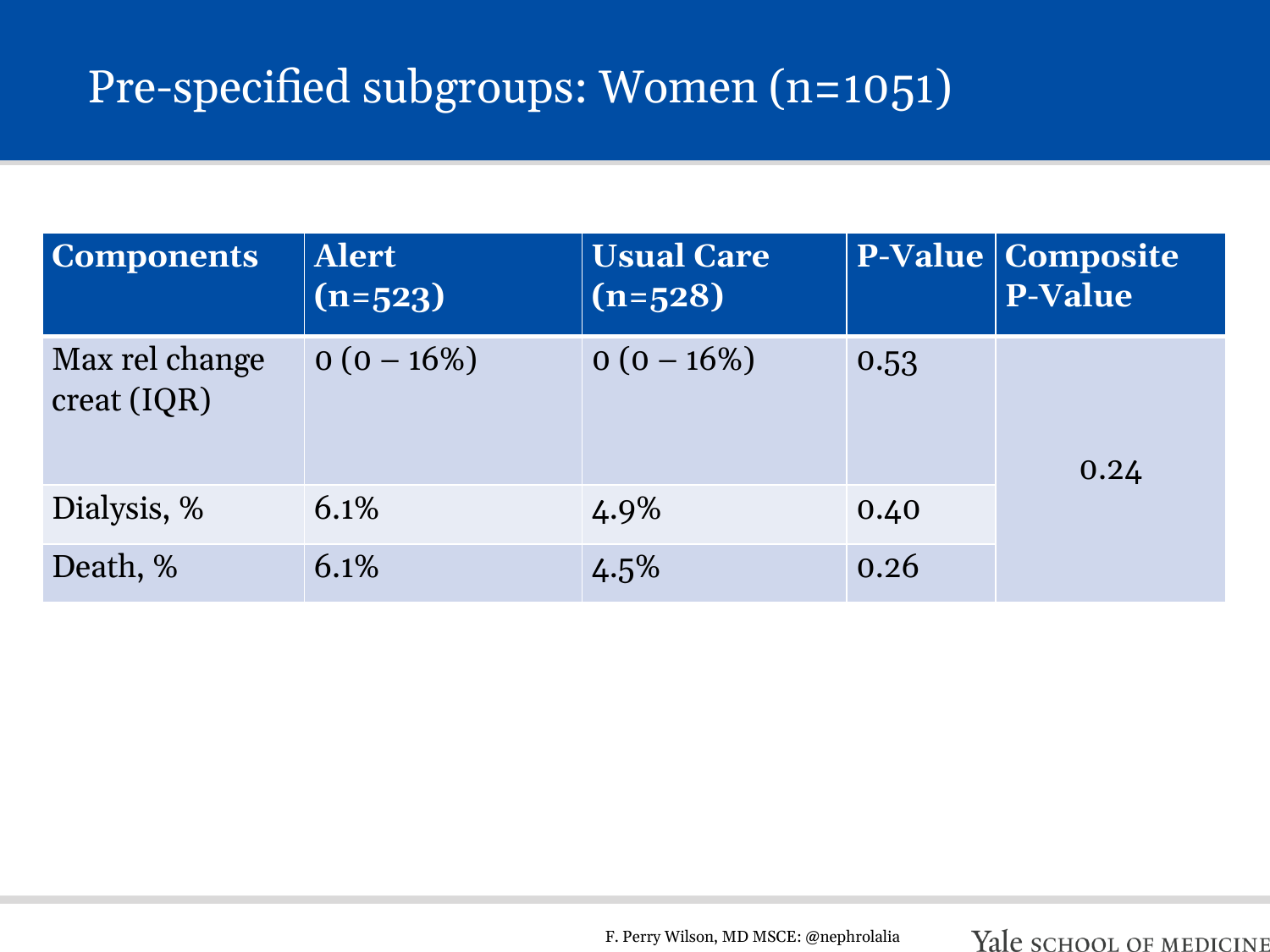

# Pre-specified subgroups: Women (n=1051)
| Components | Alert (n=523) | Usual Care (n=528) | P-Value | Composite P-Value |
| --- | --- | --- | --- | --- |
| Max rel change creat (IQR) | 0 (0 – 16%) | 0 (0 – 16%) | 0.53 | 0.24 |
| Dialysis, % | 6.1% | 4.9% | 0.40 |  |
| Death, % | 6.1% | 4.5% | 0.26 |  |